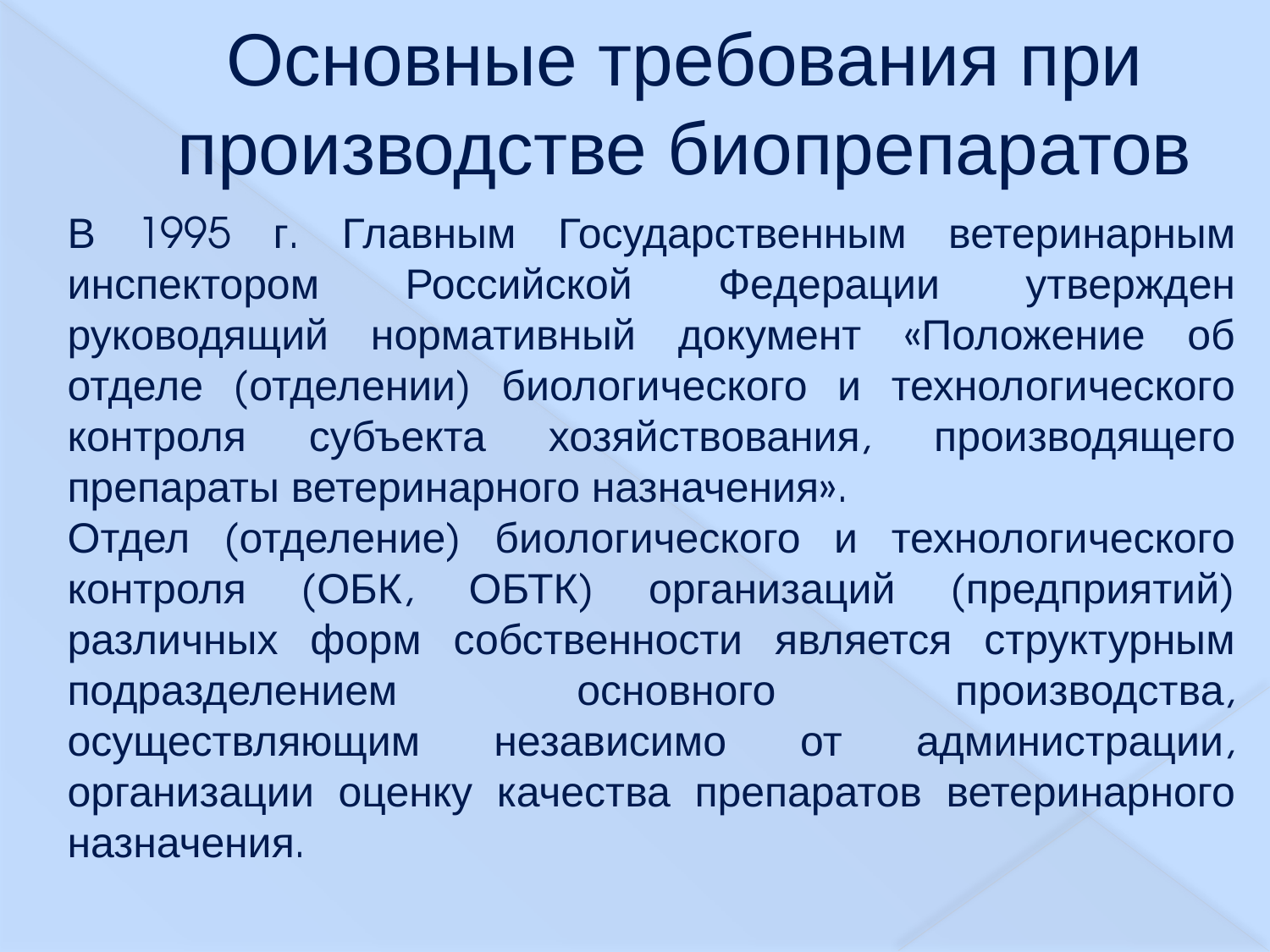

# Основные требования при производстве биопрепаратов
В 1995 г. Главным Государственным ветеринарным инспектором Российской Федерации утвержден руководящий нормативный документ «Положение об отделе (отделении) биологического и технологического контроля субъекта хозяйствования, производящего препараты ветеринарного назначения».
Отдел (отделение) биологического и технологического контроля (ОБК, ОБТК) организаций (предприятий) различных форм собственности является структурным подразделением основного производства, осуществляющим независимо от администрации, организации оценку качества препаратов ветеринарного назначения.